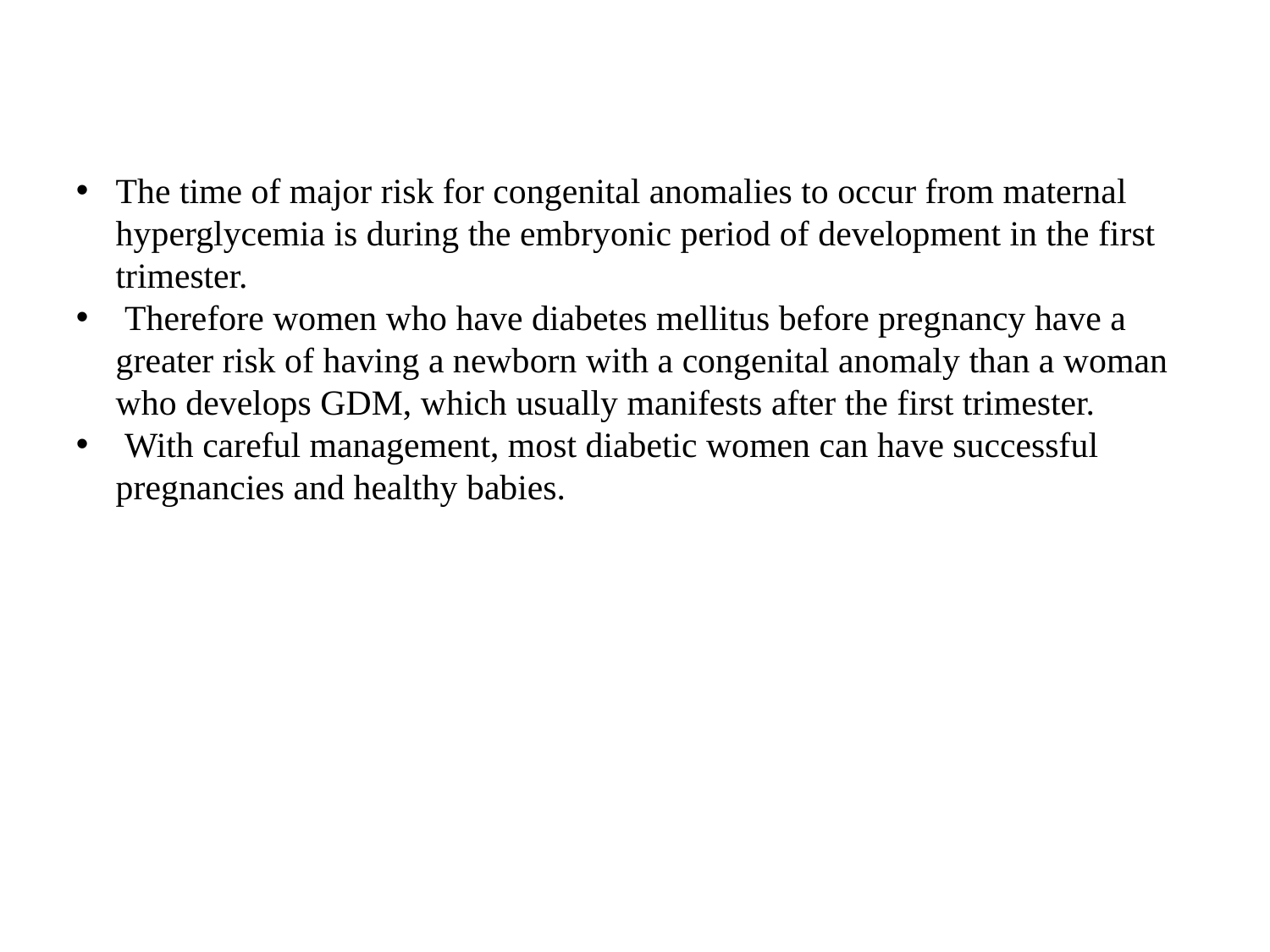

The time of major risk for congenital anomalies to occur from maternal hyperglycemia is during the embryonic period of development in the first trimester.
 Therefore women who have diabetes mellitus before pregnancy have a greater risk of having a newborn with a congenital anomaly than a woman who develops GDM, which usually manifests after the first trimester.
 With careful management, most diabetic women can have successful pregnancies and healthy babies.